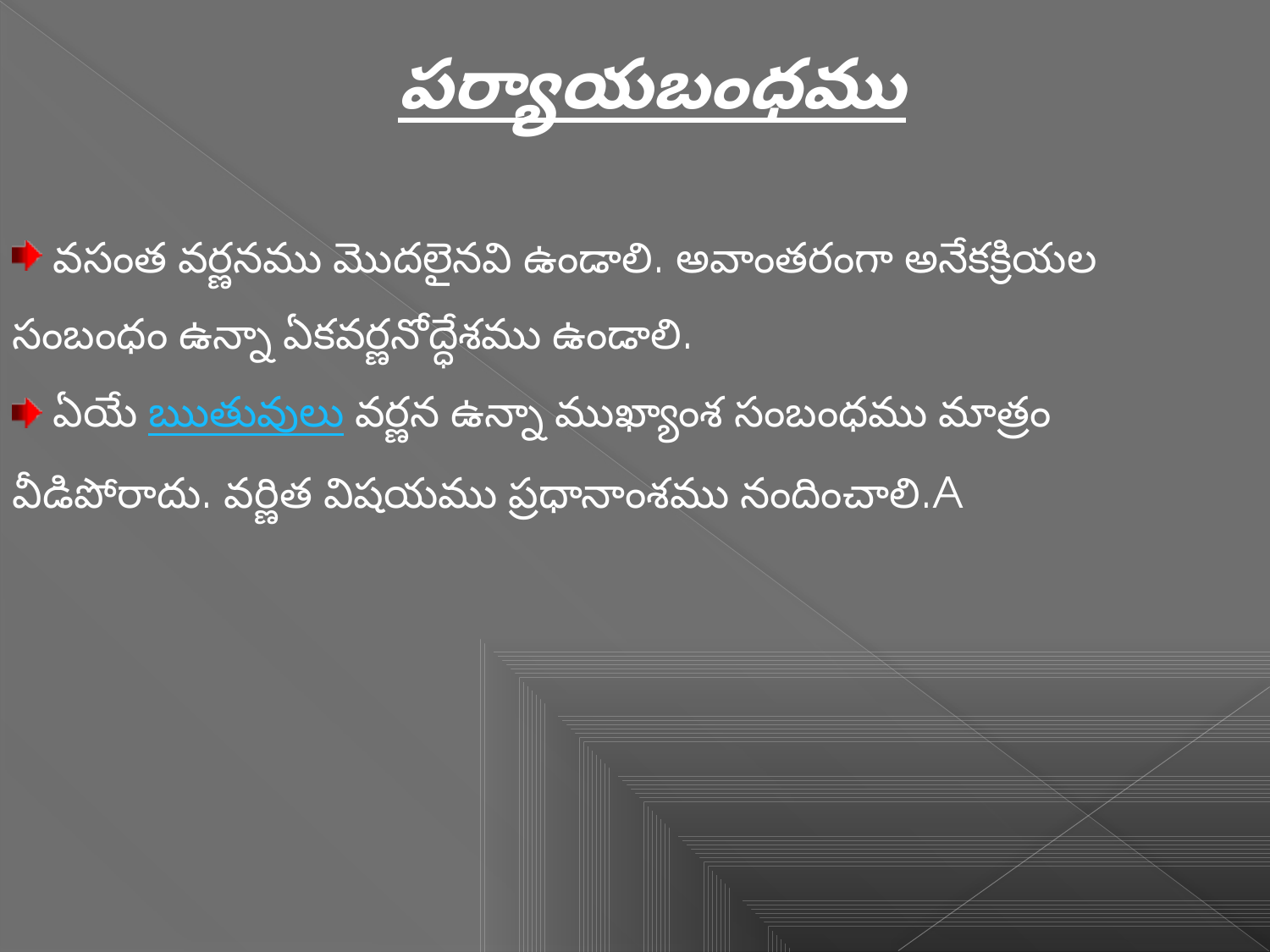

పర్యాయబంధము

 వసంత వర్ణనము మొదలైనవి ఉండాలి. అవాంతరంగా అనేకక్రియల సంబంధం ఉన్నా ఏకవర్ణనోద్ధేశము ఉండాలి.
 ఏయే ఋతువులు వర్ణన ఉన్నా ముఖ్యాంశ సంబంధము మాత్రం వీడిపోరాదు. వర్ణిత విషయము ప్రధానాంశము నందించాలి.A